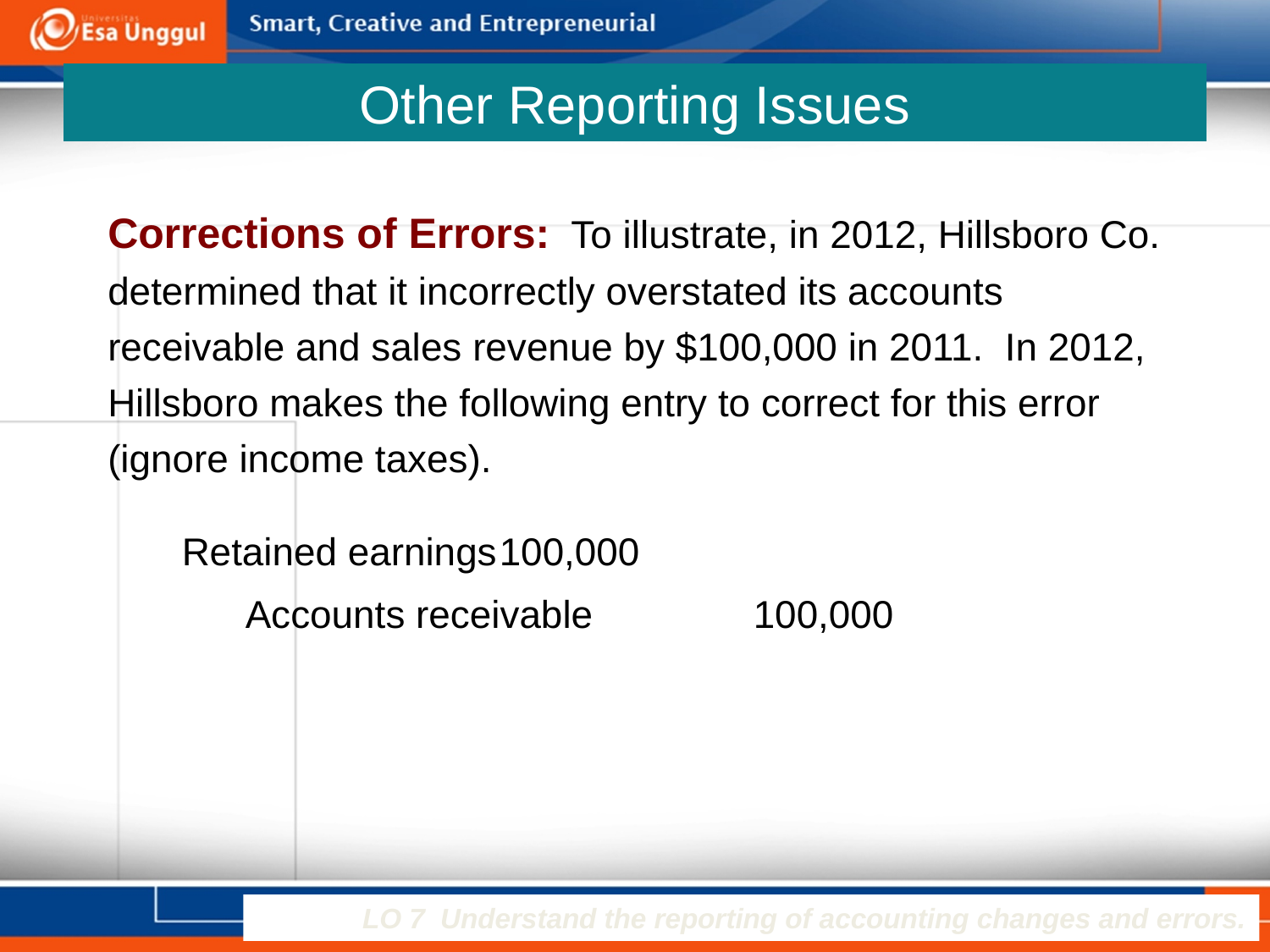

# Other Reporting Issues
Corrections of Errors:  To illustrate, in 2012, Hillsboro Co. determined that it incorrectly overstated its accounts
receivable and sales revenue by $100,000 in 2011.  In 2012, Hillsboro makes the following entry to correct for this error (ignore income taxes).
Retained earnings	100,000
	Accounts receivable		100,000
LO 7  Understand the reporting of accounting changes and errors.